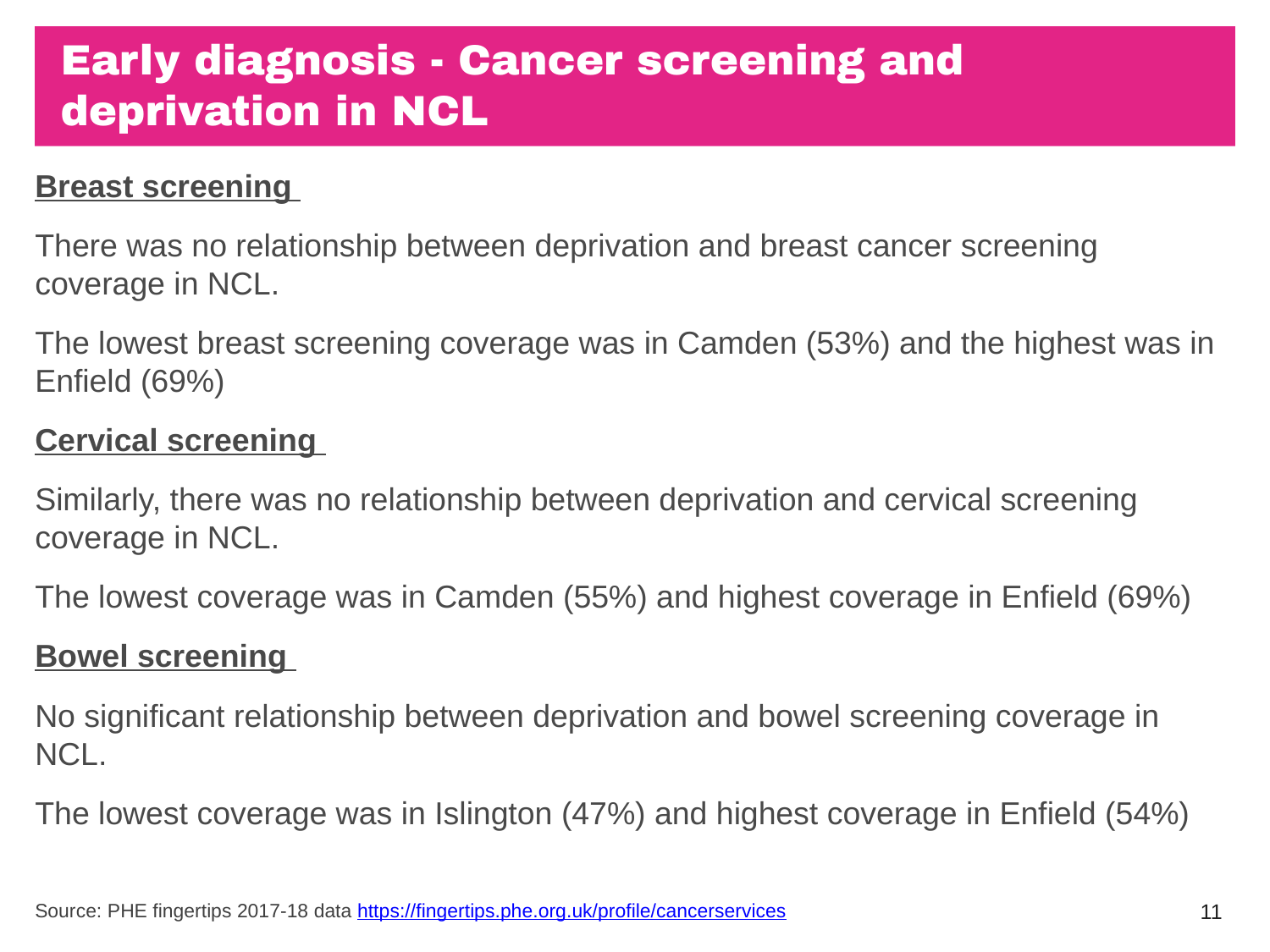

# Early diagnosis - Cancer screening and deprivation in NCL
Breast screening
There was no relationship between deprivation and breast cancer screening coverage in NCL.
The lowest breast screening coverage was in Camden (53%) and the highest was in Enfield (69%)
Cervical screening
Similarly, there was no relationship between deprivation and cervical screening coverage in NCL.
The lowest coverage was in Camden (55%) and highest coverage in Enfield (69%)
Bowel screening
No significant relationship between deprivation and bowel screening coverage in NCL.
The lowest coverage was in Islington (47%) and highest coverage in Enfield (54%)

Source: PHE fingertips 2017-18 data https://fingertips.phe.org.uk/profile/cancerservices
11